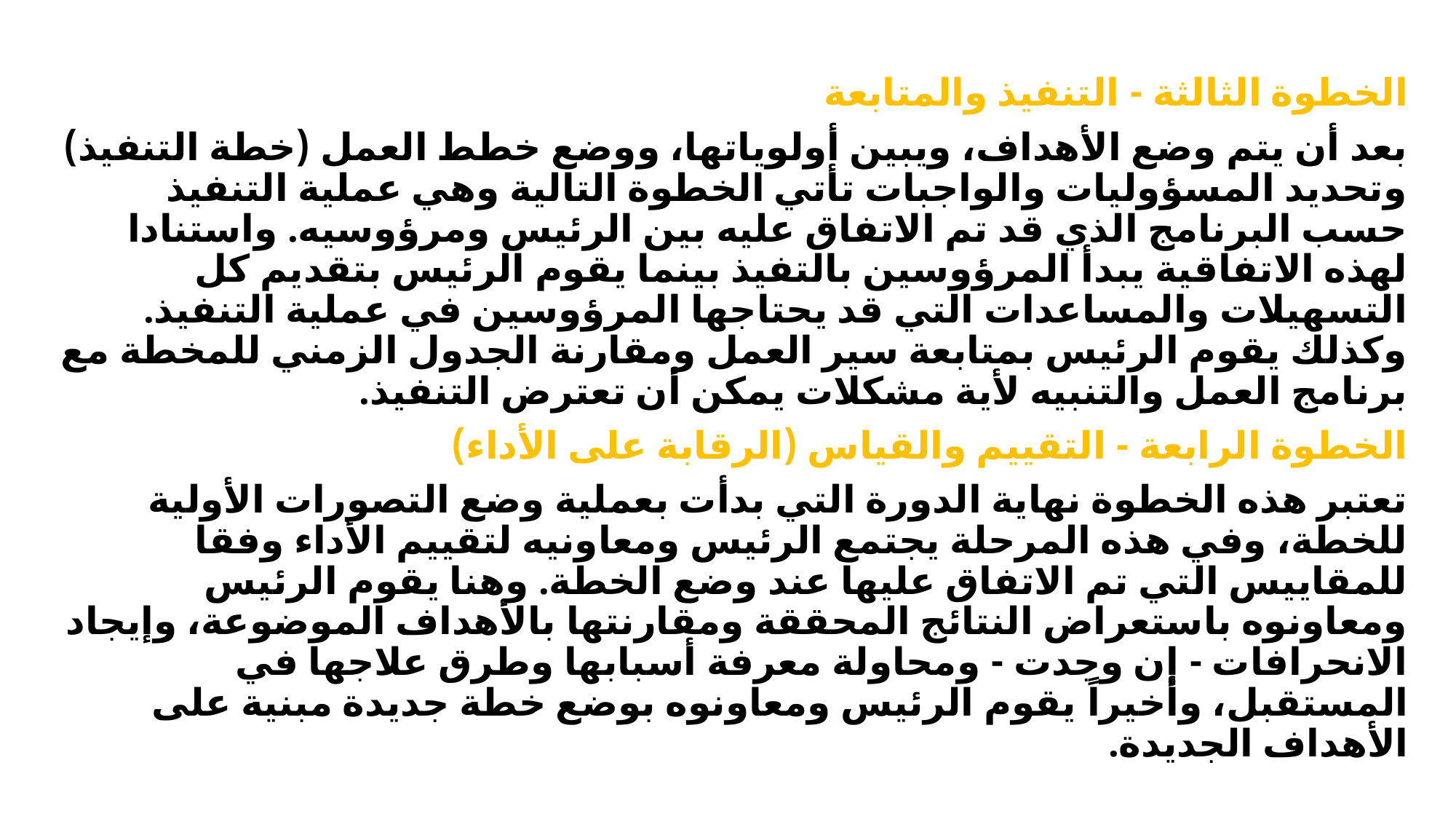

الخطوة الثالثة - التنفيذ والمتابعة
بعد أن يتم وضع الأهداف، ويبين أولوياتها، ووضع خطط العمل (خطة التنفيذ) وتحديد المسؤوليات والواجبات تأتي الخطوة التالية وهي عملية التنفيذ حسب البرنامج الذي قد تم الاتفاق عليه بين الرئيس ومرؤوسيه. واستنادا لهذه الاتفاقية يبدأ المرؤوسين بالتفيذ بينما يقوم الرئيس بتقديم كل التسهيلات والمساعدات التي قد يحتاجها المرؤوسين في عملية التنفيذ. وكذلك يقوم الرئيس بمتابعة سير العمل ومقارنة الجدول الزمني للمخطة مع برنامج العمل والتنبيه لأية مشكلات يمكن أن تعترض التنفيذ.
الخطوة الرابعة - التقييم والقياس (الرقابة على الأداء)
تعتبر هذه الخطوة نهاية الدورة التي بدأت بعملية وضع التصورات الأولية للخطة، وفي هذه المرحلة يجتمع الرئيس ومعاونيه لتقييم الأداء وفقا للمقاييس التي تم الاتفاق عليها عند وضع الخطة. وهنا يقوم الرئيس ومعاونوه باستعراض النتائج المحققة ومقارنتها بالأهداف الموضوعة، وإيجاد الانحرافات - إن وجدت - ومحاولة معرفة أسبابها وطرق علاجها في المستقبل، وأخيراً يقوم الرئيس ومعاونوه بوضع خطة جديدة مبنية على الأهداف الجديدة.